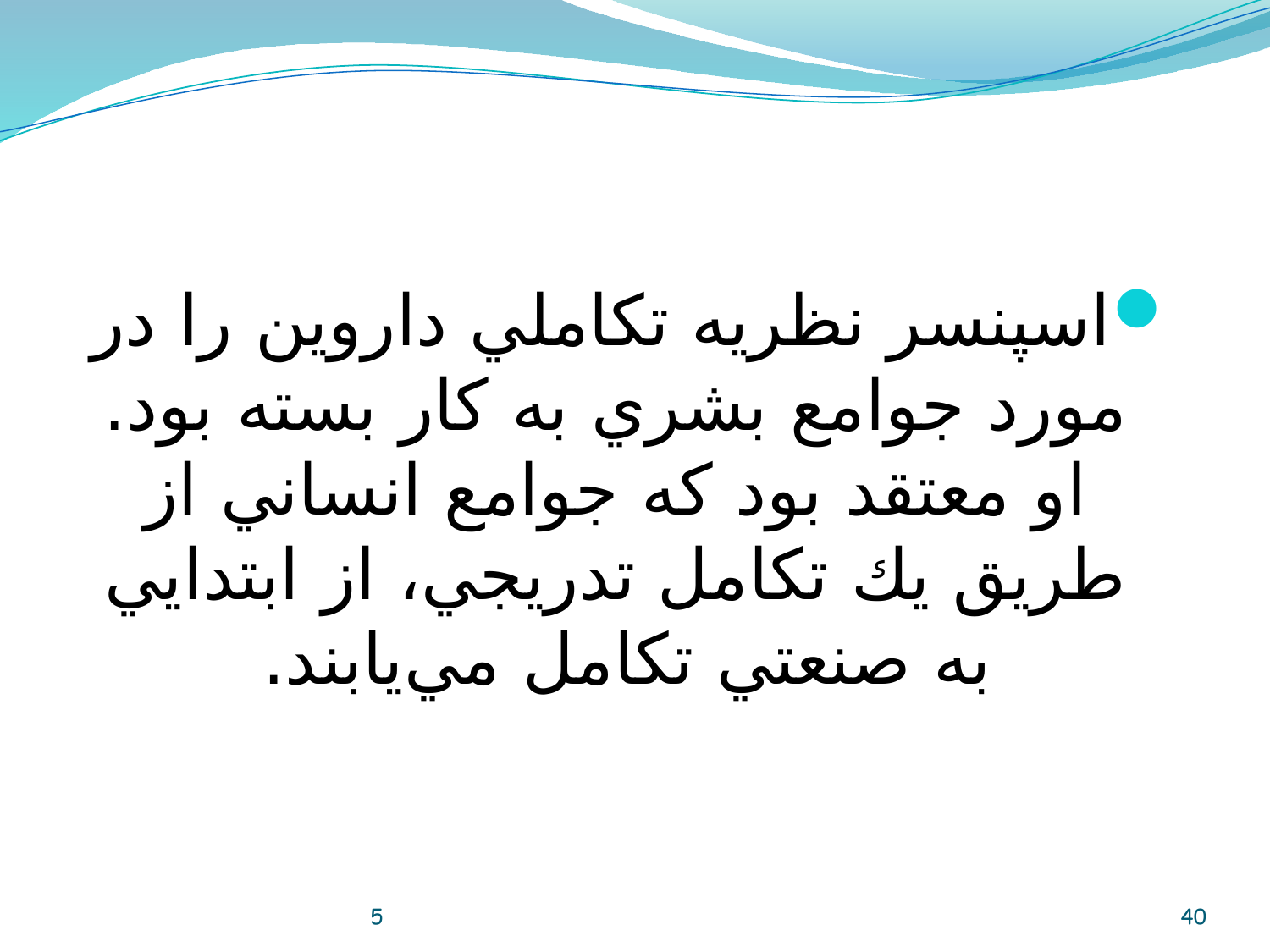

اسپنسر نظريه تكاملي داروين را در مورد جوامع بشري به كار بسته بود. او معتقد بود كه جوامع انساني از طريق يك تكامل تدريجي، از ابتدايي به صنعتي تكامل مي‌يابند.

5
40